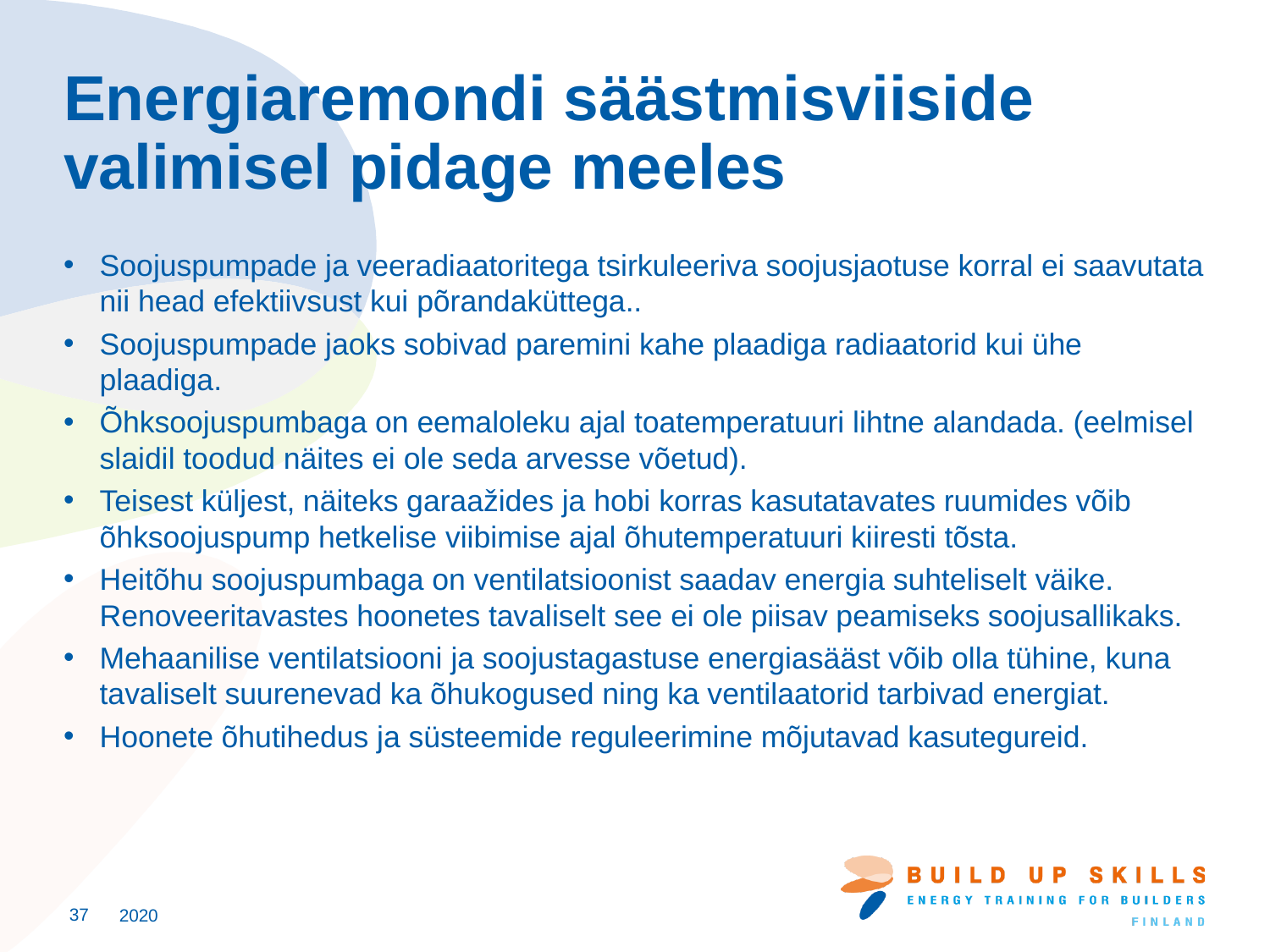

# Energiaremondi säästmisviiside valimisel pidage meeles
Soojuspumpade ja veeradiaatoritega tsirkuleeriva soojusjaotuse korral ei saavutata nii head efektiivsust kui põrandaküttega..
Soojuspumpade jaoks sobivad paremini kahe plaadiga radiaatorid kui ühe plaadiga.
Õhksoojuspumbaga on eemaloleku ajal toatemperatuuri lihtne alandada. (eelmisel slaidil toodud näites ei ole seda arvesse võetud).
Teisest küljest, näiteks garaažides ja hobi korras kasutatavates ruumides võib õhksoojuspump hetkelise viibimise ajal õhutemperatuuri kiiresti tõsta.
Heitõhu soojuspumbaga on ventilatsioonist saadav energia suhteliselt väike. Renoveeritavastes hoonetes tavaliselt see ei ole piisav peamiseks soojusallikaks.
Mehaanilise ventilatsiooni ja soojustagastuse energiasääst võib olla tühine, kuna tavaliselt suurenevad ka õhukogused ning ka ventilaatorid tarbivad energiat.
Hoonete õhutihedus ja süsteemide reguleerimine mõjutavad kasutegureid.